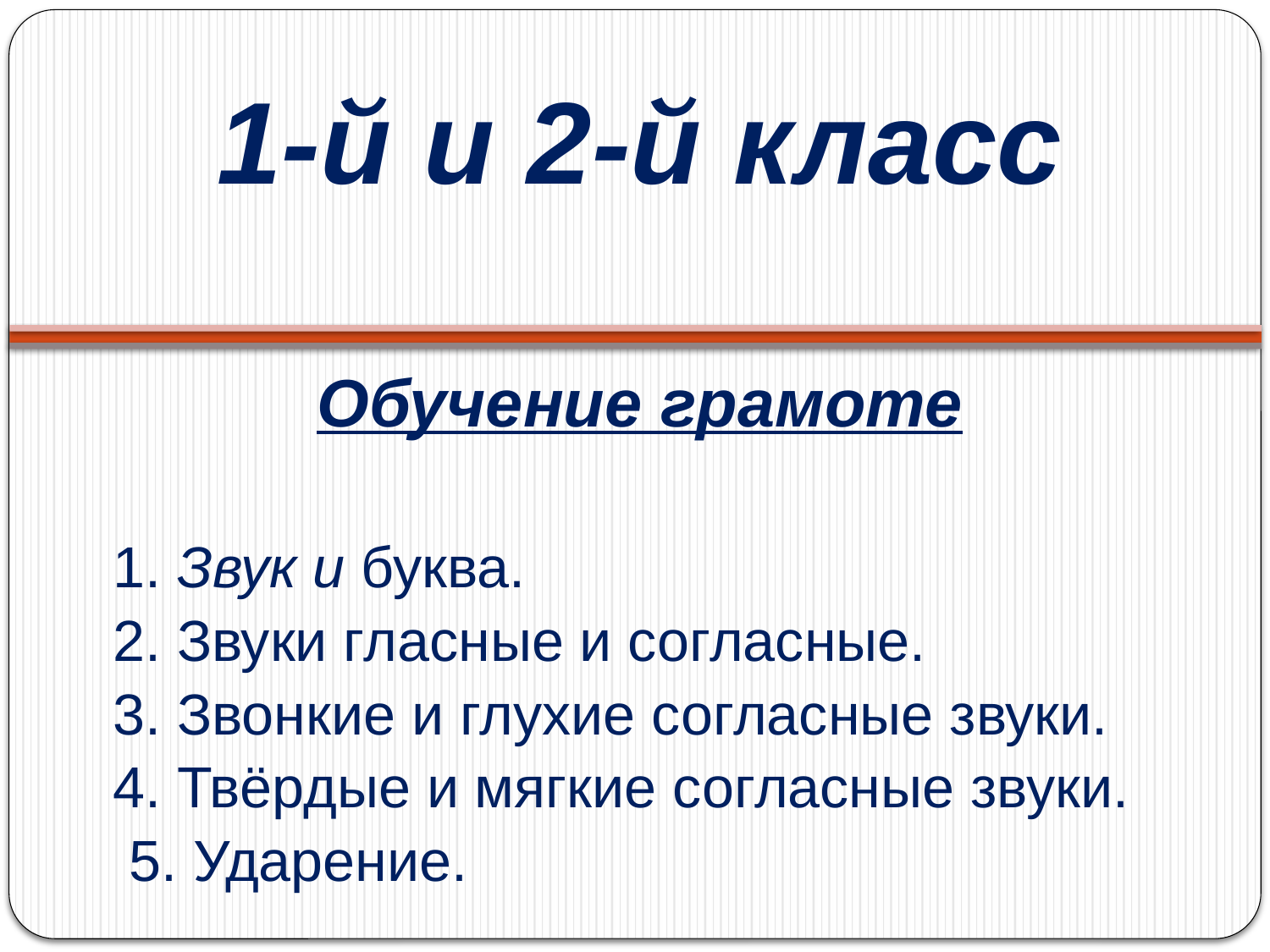

# 1-й и 2-й класс
Обучение грамоте

1. Звук и буква.
2. Звуки гласные и согласные.
3. Звонкие и глухие согласные звуки.
4. Твёрдые и мягкие согласные звуки.
 5. Ударение.